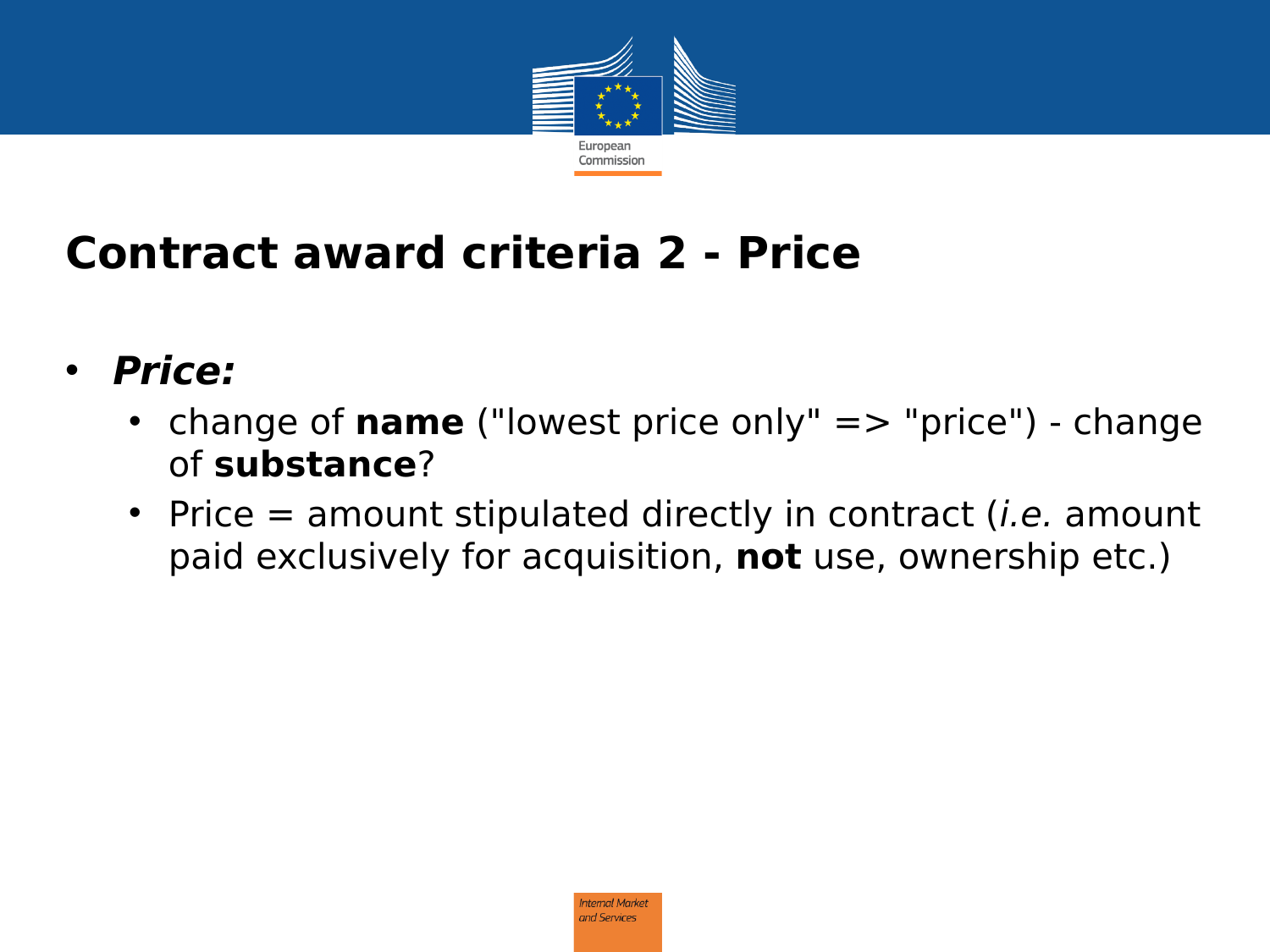

# Contract award criteria 2 - Price
Price:
change of name ("lowest price only" => "price") - change of substance?
Price = amount stipulated directly in contract (i.e. amount paid exclusively for acquisition, not use, ownership etc.)